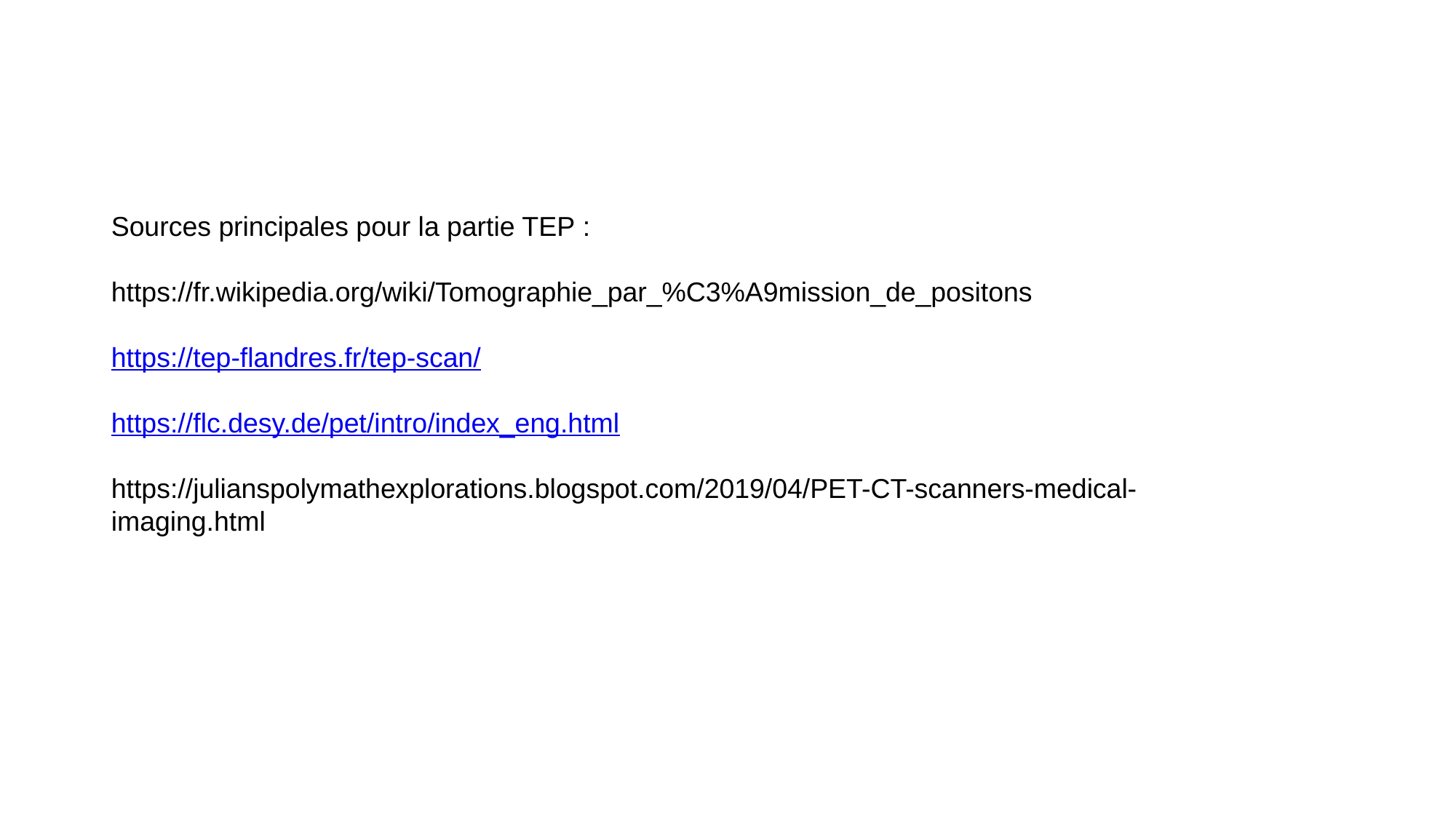

Sources principales pour la partie TEP :

https://fr.wikipedia.org/wiki/Tomographie_par_%C3%A9mission_de_positons

https://tep-flandres.fr/tep-scan/

https://flc.desy.de/pet/intro/index_eng.html

https://julianspolymathexplorations.blogspot.com/2019/04/PET-CT-scanners-medical-imaging.html